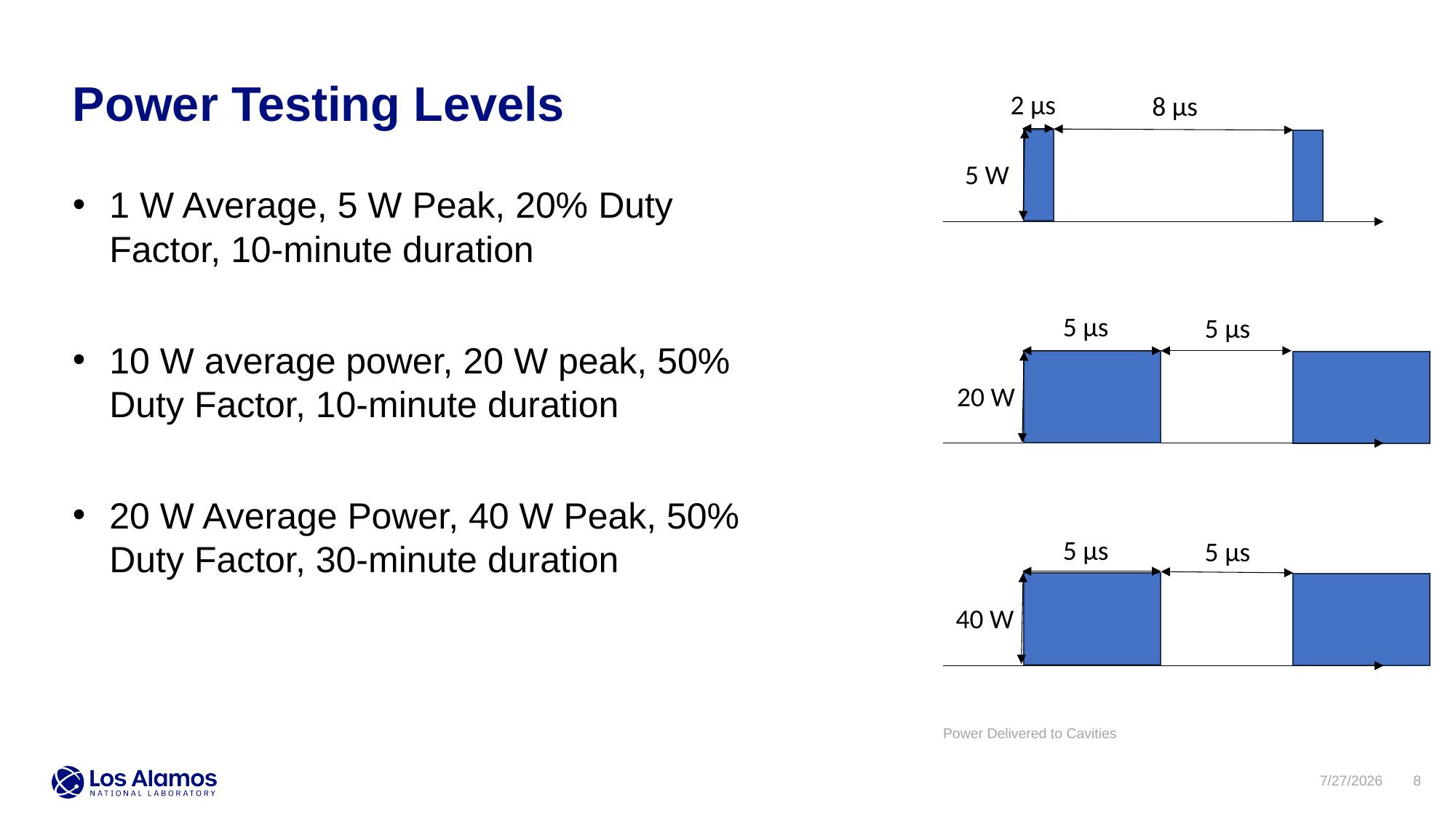

Power Testing Levels
2 μs
8 μs

5 W
1 W Average, 5 W Peak, 20% Duty Factor, 10-minute duration

10 W average power, 20 W peak, 50% Duty Factor, 10-minute duration

20 W Average Power, 40 W Peak, 50% Duty Factor, 30-minute duration
5 μs
5 μs

20 W
5 μs
5 μs

40 W
Power Delivered to Cavities